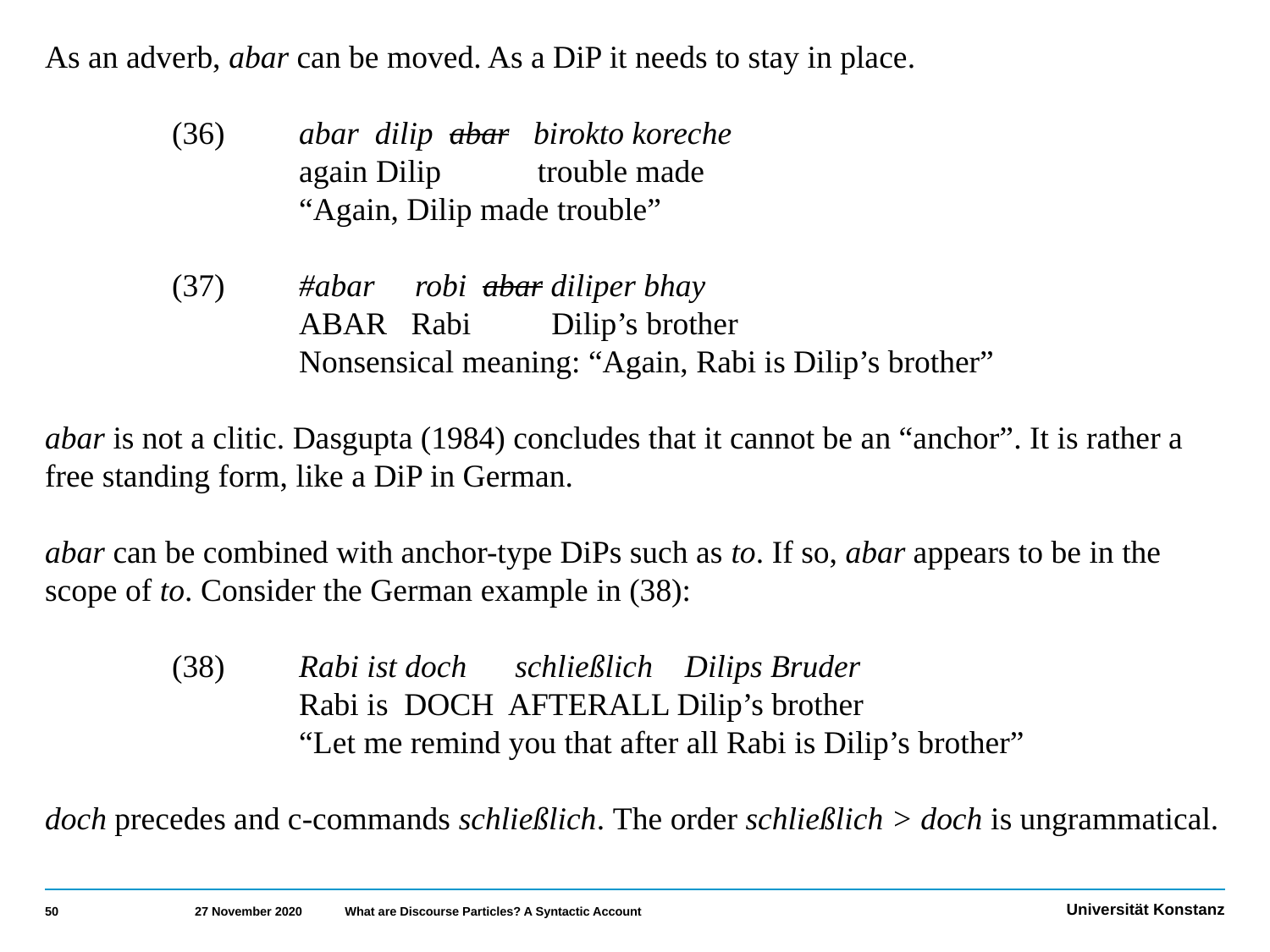

As an adverb, abar can be moved. As a DiP it needs to stay in place.

	(36)	abar  dilip  abar   birokto koreche
		again Dilip            trouble made
		“Again, Dilip made trouble”

	(37)	#abar     robi  abar diliper bhay
  		ABAR   Rabi          Dilip’s brother
		Nonsensical meaning: “Again, Rabi is Dilip’s brother”

abar is not a clitic. Dasgupta (1984) concludes that it cannot be an “anchor”. It is rather a free standing form, like a DiP in German.

abar can be combined with anchor-type DiPs such as to. If so, abar appears to be in the scope of to. Consider the German example in (38):

	(38)	Rabi ist doch      schließlich    Dilips Bruder
		Rabi is  DOCH  AFTERALL Dilip’s brother
		“Let me remind you that after all Rabi is Dilip’s brother”

doch precedes and c-commands schließlich. The order schließlich > doch is ungrammatical.

50
27 November 2020
What are Discourse Particles? A Syntactic Account